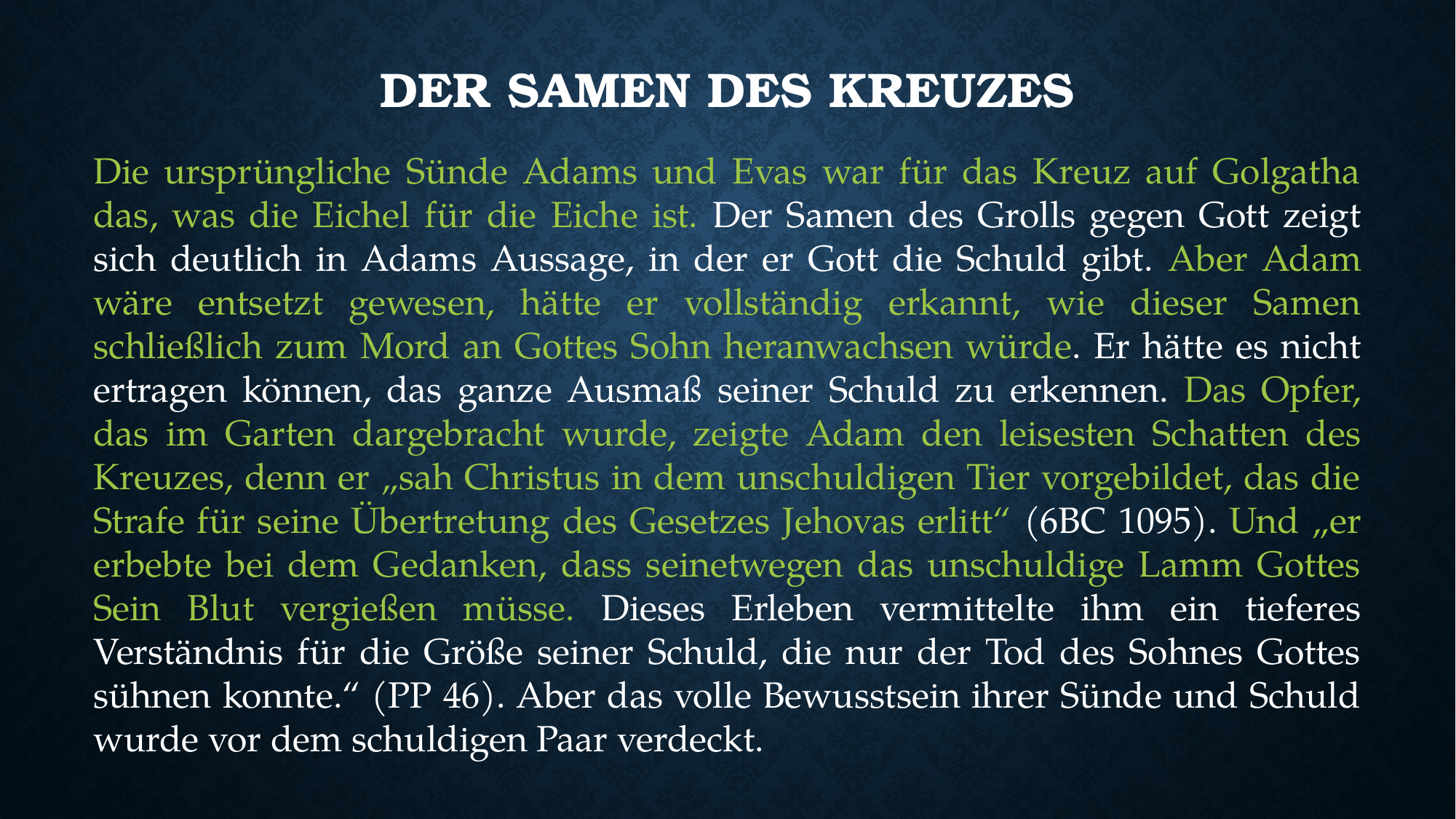

# der samen des kreuzes
Die ursprüngliche Sünde Adams und Evas war für das Kreuz auf Golgatha das, was die Eichel für die Eiche ist. Der Samen des Grolls gegen Gott zeigt sich deutlich in Adams Aussage, in der er Gott die Schuld gibt. Aber Adam wäre entsetzt gewesen, hätte er vollständig erkannt, wie dieser Samen schließlich zum Mord an Gottes Sohn heranwachsen würde. Er hätte es nicht ertragen können, das ganze Ausmaß seiner Schuld zu erkennen. Das Opfer, das im Garten dargebracht wurde, zeigte Adam den leisesten Schatten des Kreuzes, denn er „sah Christus in dem unschuldigen Tier vorgebildet, das die Strafe für seine Übertretung des Gesetzes Jehovas erlitt“ (6BC 1095). Und „er erbebte bei dem Gedanken, dass seinetwegen das unschuldige Lamm Gottes Sein Blut vergießen müsse. Dieses Erleben vermittelte ihm ein tieferes Verständnis für die Größe seiner Schuld, die nur der Tod des Sohnes Gottes sühnen konnte.“ (PP 46). Aber das volle Bewusstsein ihrer Sünde und Schuld wurde vor dem schuldigen Paar verdeckt.